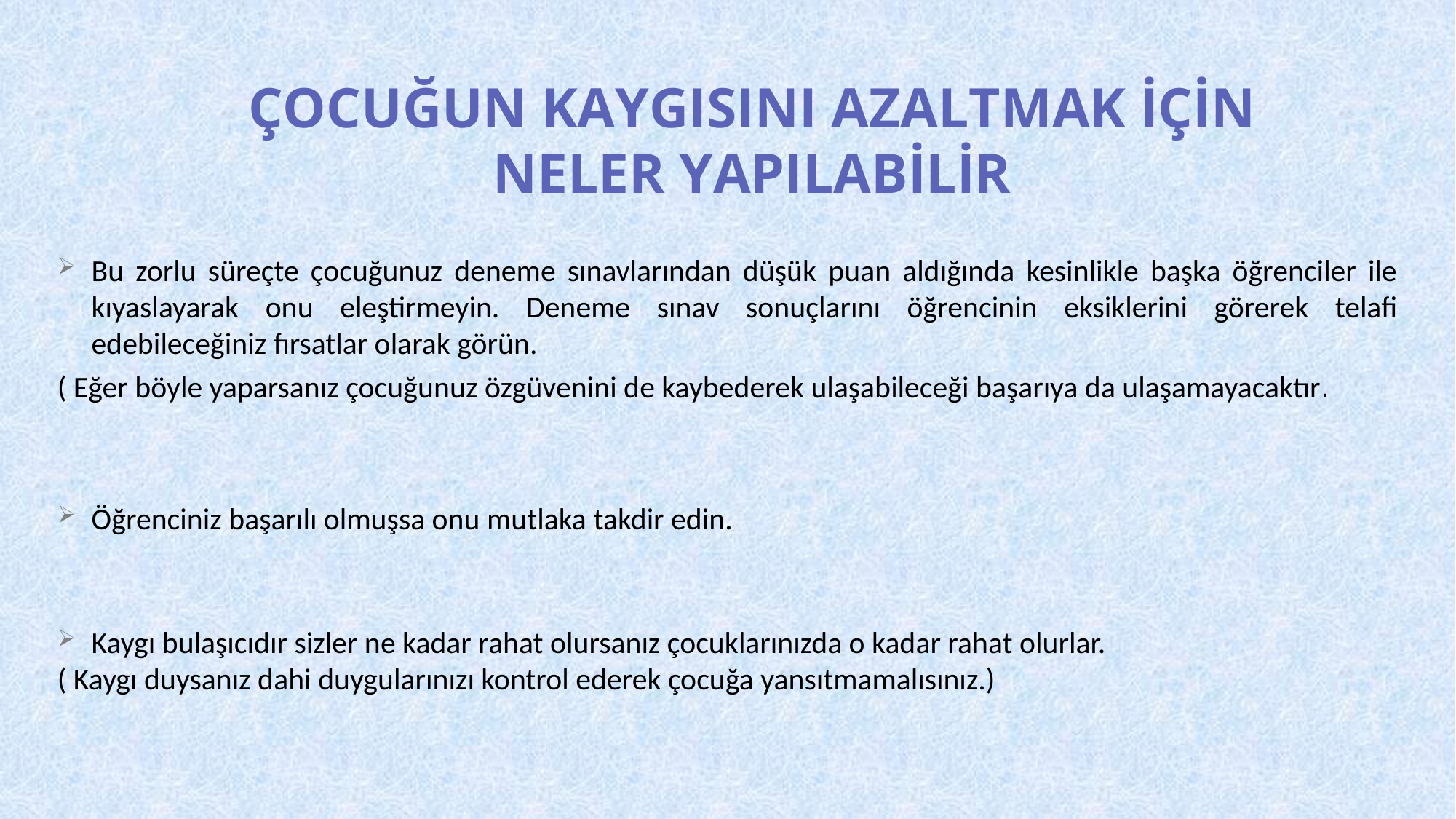

# Çocuğun Kaygısını Azaltmak İçin Neler Yapılabilir
Bu zorlu süreçte çocuğunuz deneme sınavlarından düşük puan aldığında kesinlikle başka öğrenciler ile kıyaslayarak onu eleştirmeyin. Deneme sınav sonuçlarını öğrencinin eksiklerini görerek telafi edebileceğiniz fırsatlar olarak görün.
( Eğer böyle yaparsanız çocuğunuz özgüvenini de kaybederek ulaşabileceği başarıya da ulaşamayacaktır.

Öğrenciniz başarılı olmuşsa onu mutlaka takdir edin.

Kaygı bulaşıcıdır sizler ne kadar rahat olursanız çocuklarınızda o kadar rahat olurlar.
( Kaygı duysanız dahi duygularınızı kontrol ederek çocuğa yansıtmamalısınız.)